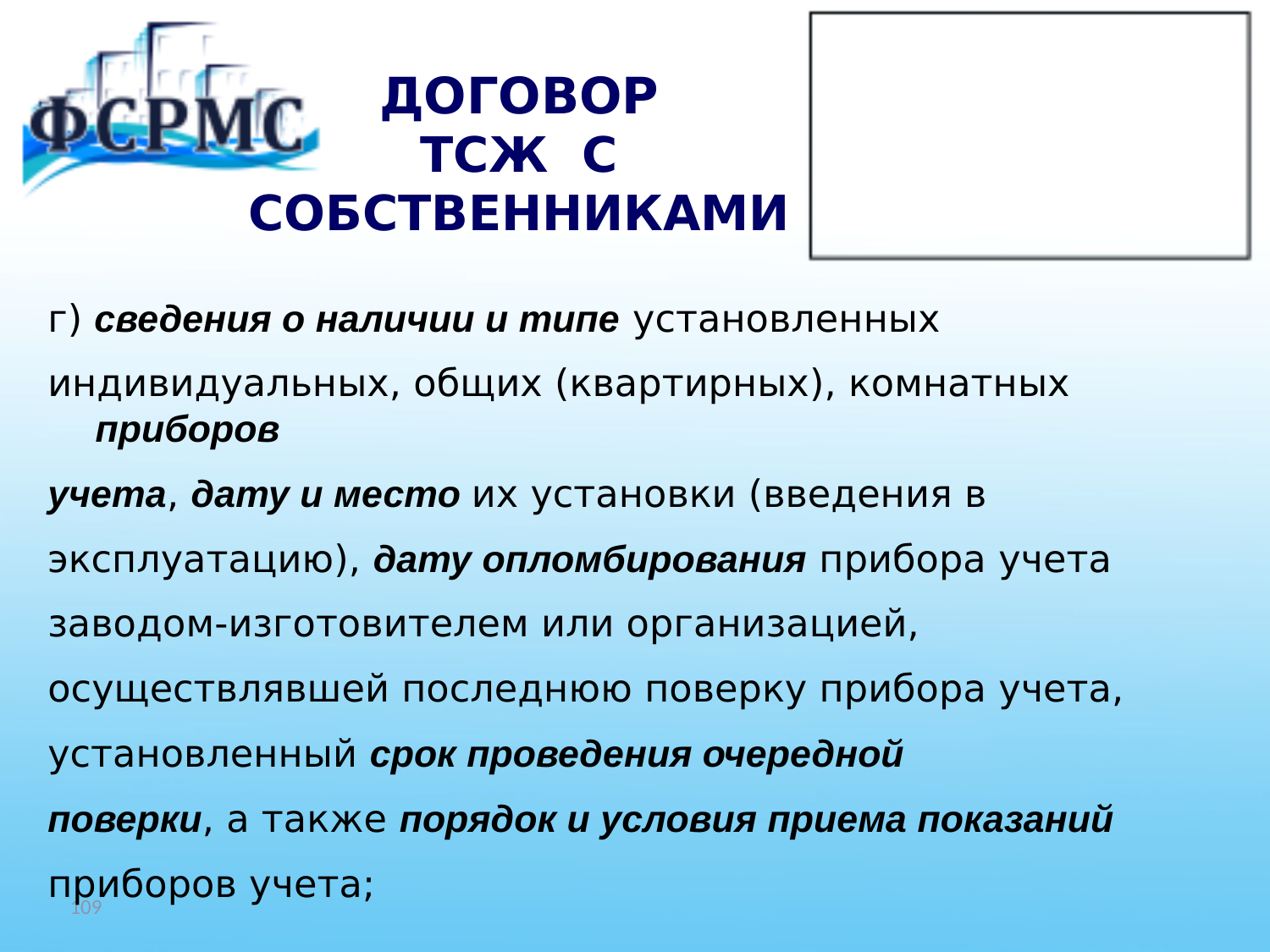

# ДОГОВОР ТСЖ  С СОБСТВЕННИКАМИ
г) сведения о наличии и типе установленных
индивидуальных, общих (квартирных), комнатных приборов
учета, дату и место их установки (введения в
эксплуатацию), дату опломбирования прибора учета
заводом-изготовителем или организацией,
осуществлявшей последнюю поверку прибора учета,
установленный срок проведения очередной
поверки, а также порядок и условия приема показаний
приборов учета;

109